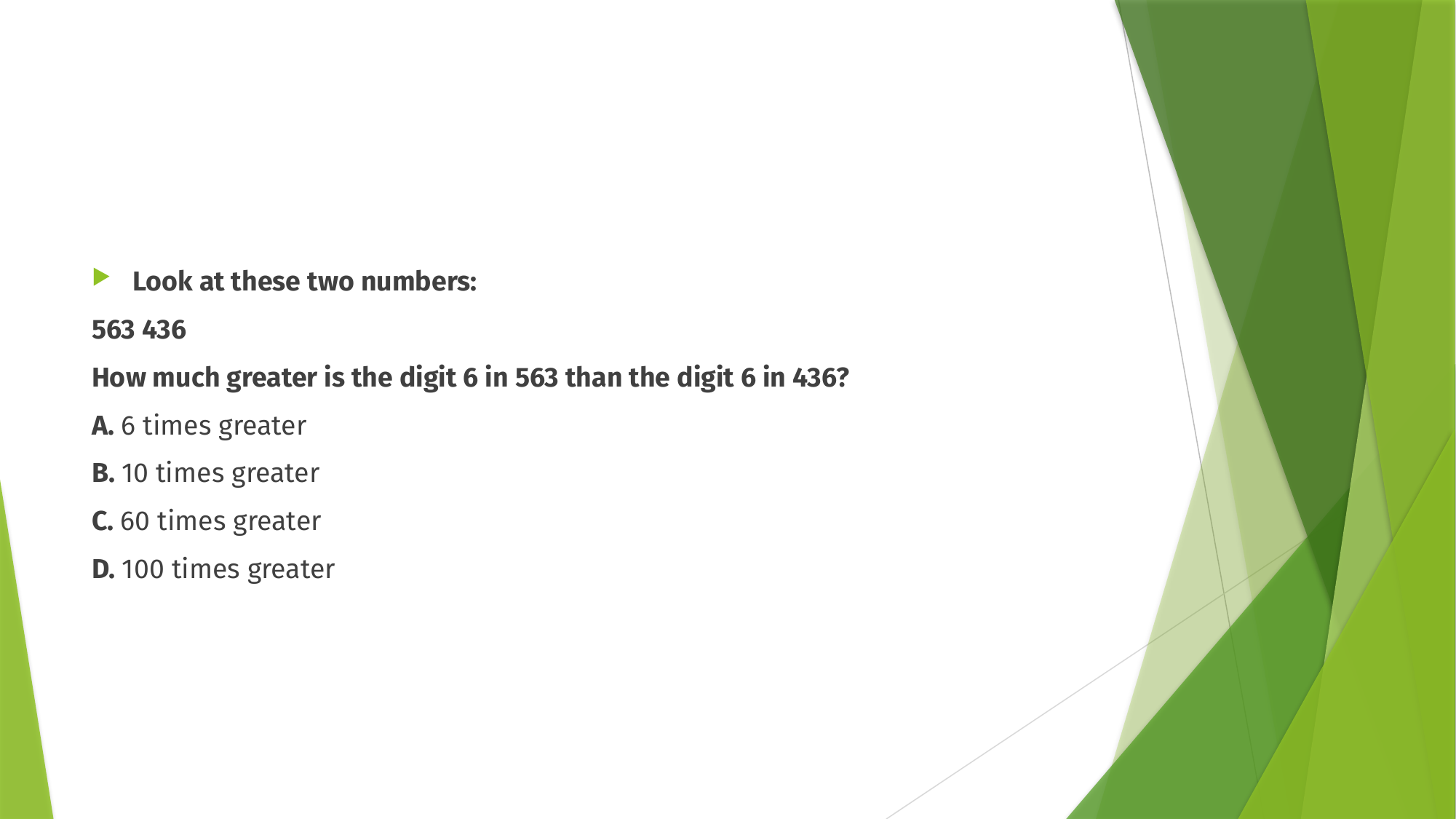

#
Look at these two numbers:
563 436
How much greater is the digit 6 in 563 than the digit 6 in 436?
A. 6 times greater
B. 10 times greater
C. 60 times greater
D. 100 times greater